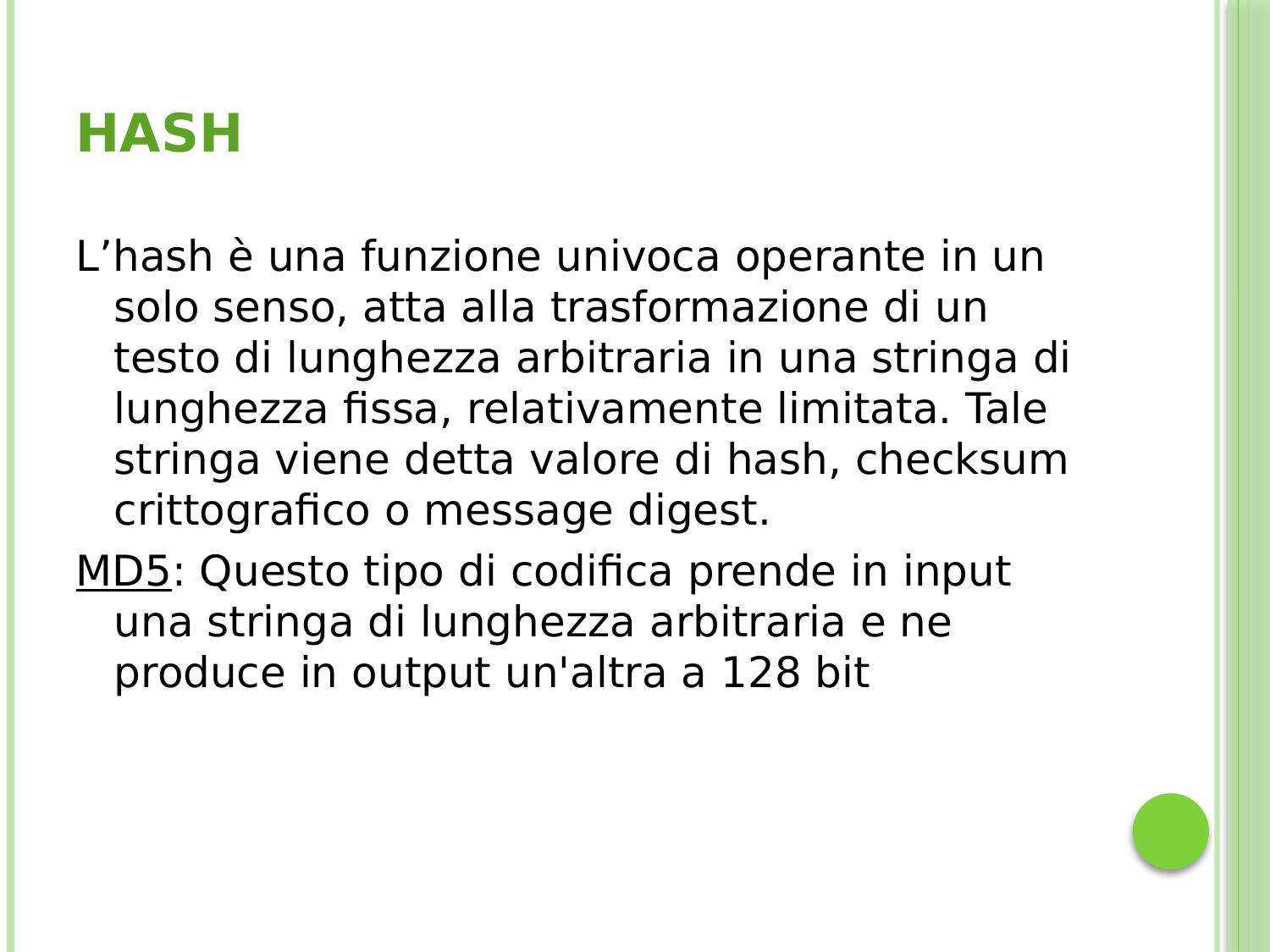

# Hash
L’hash è una funzione univoca operante in un solo senso, atta alla trasformazione di un testo di lunghezza arbitraria in una stringa di lunghezza fissa, relativamente limitata. Tale stringa viene detta valore di hash, checksum crittografico o message digest.
MD5: Questo tipo di codifica prende in input una stringa di lunghezza arbitraria e ne produce in output un'altra a 128 bit